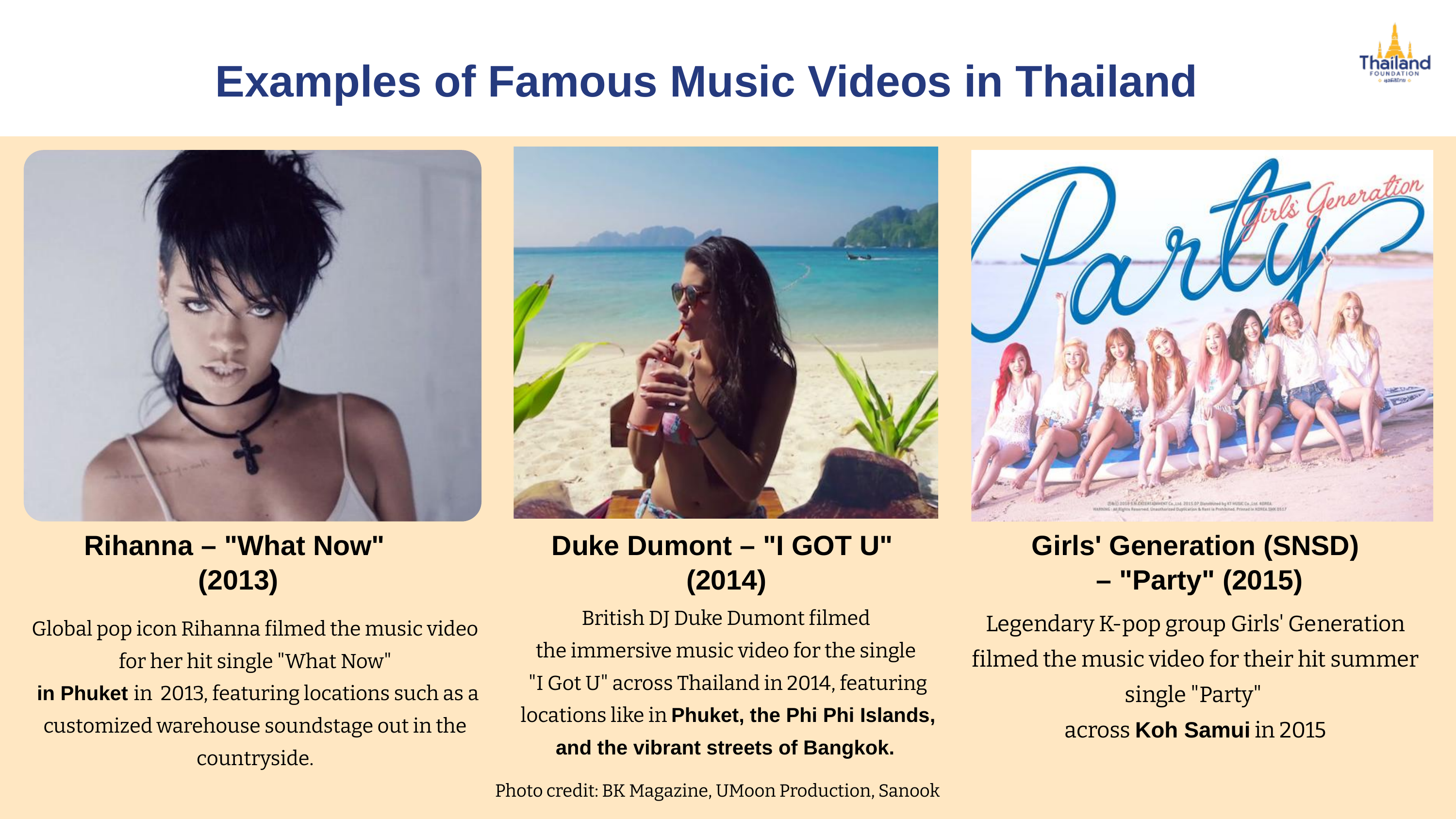

Examples of Famous Music Videos in Thailand

Rihanna – "What Now"
 (2013)
Duke Dumont – "I GOT U"
(2014)
Girls' Generation (SNSD)
 – "Party" (2015)
British DJ Duke Dumont filmed
the immersive music video for the single
"I Got U" across Thailand in 2014, featuring locations like in Phuket, the Phi Phi Islands, and the vibrant streets of Bangkok.
Legendary K-pop group Girls' Generation filmed the music video for their hit summer single "Party"
across Koh Samui in 2015
Global pop icon Rihanna filmed the music video for her hit single "What Now"
 in Phuket in  2013, featuring locations such as a customized warehouse soundstage out in the countryside.
Photo credit: BK Magazine, UMoon Production, Sanook